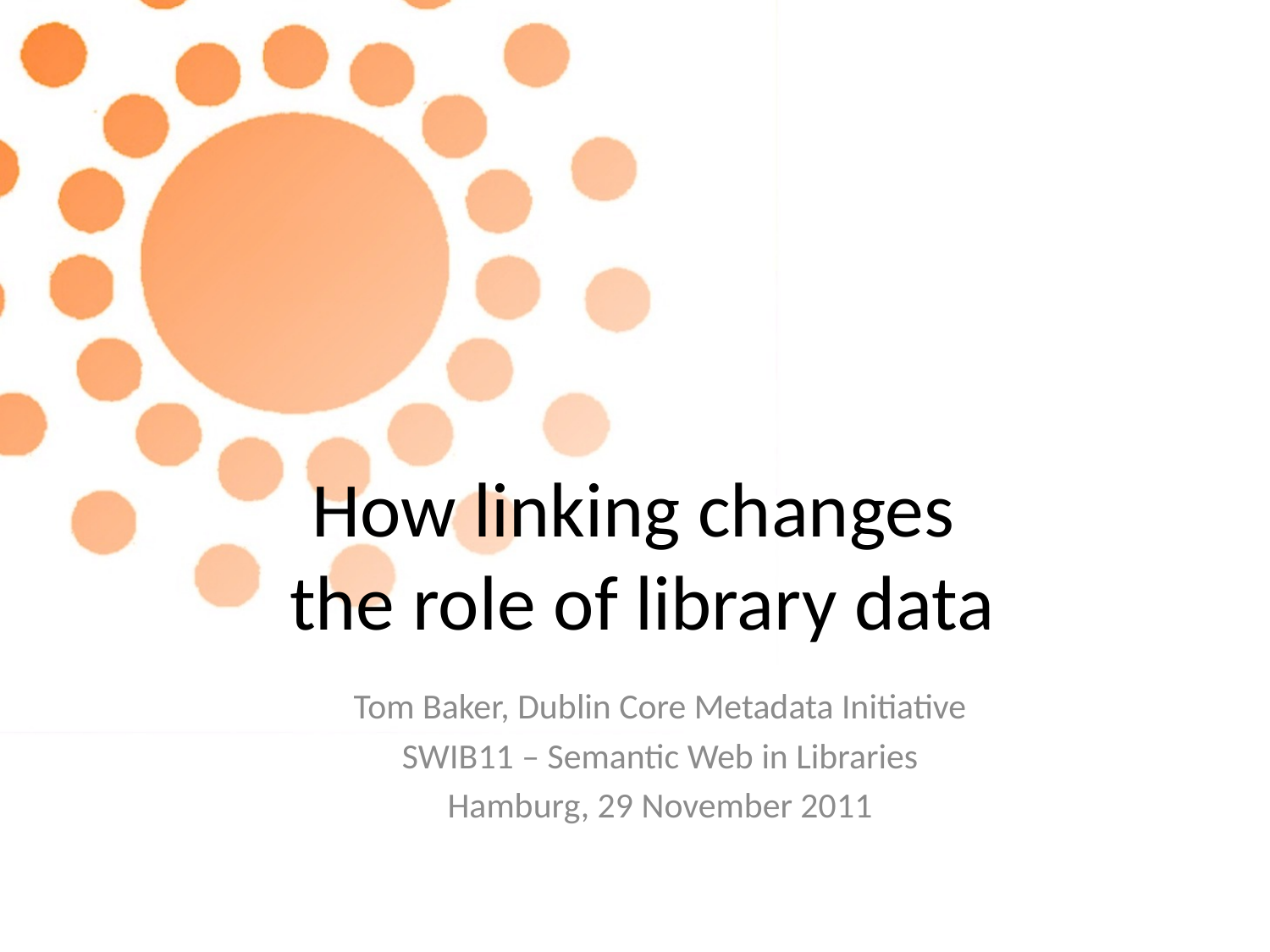

# How linking changes the role of library data
Tom Baker, Dublin Core Metadata Initiative
SWIB11 – Semantic Web in Libraries
Hamburg, 29 November 2011